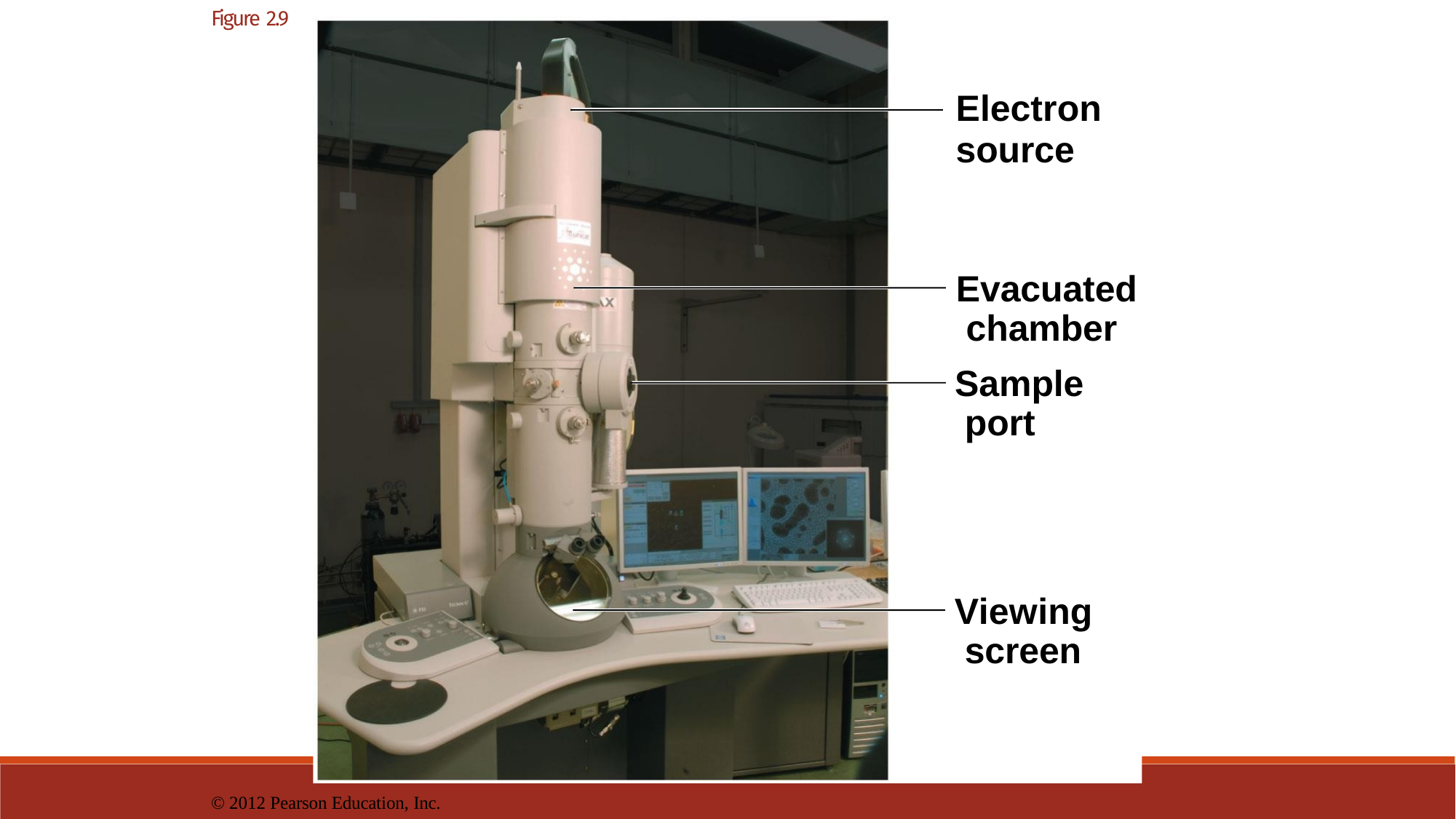

Figure 2.9

# Electron
source

Evacuated  chamber
Sample  port
Viewing  screen
© 2012 Pearson Education, Inc.